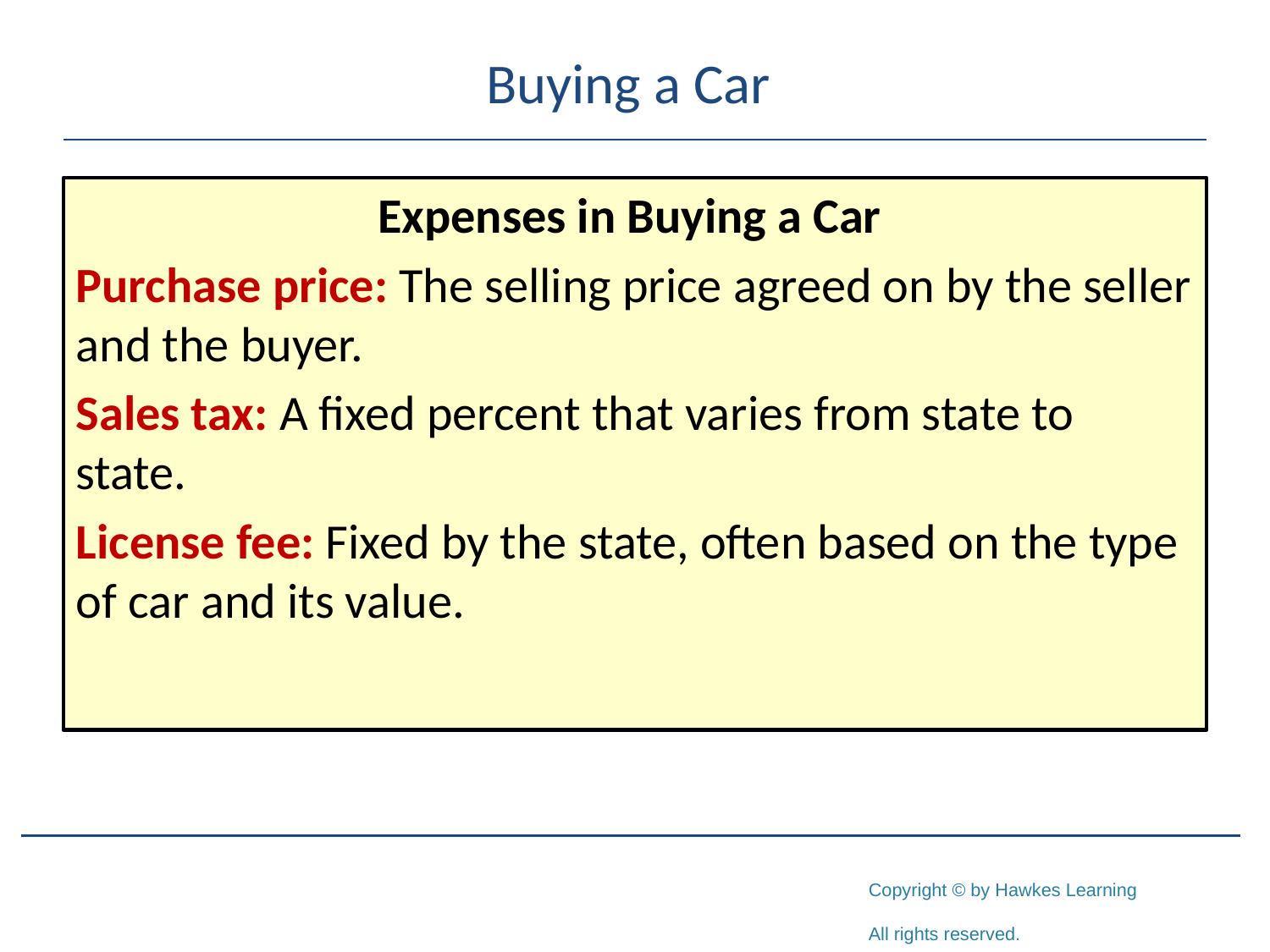

# Buying a Car
Expenses in Buying a Car
Purchase price: The selling price agreed on by the seller and the buyer.
Sales tax: A fixed percent that varies from state to state.
License fee: Fixed by the state, often based on the type of car and its value.